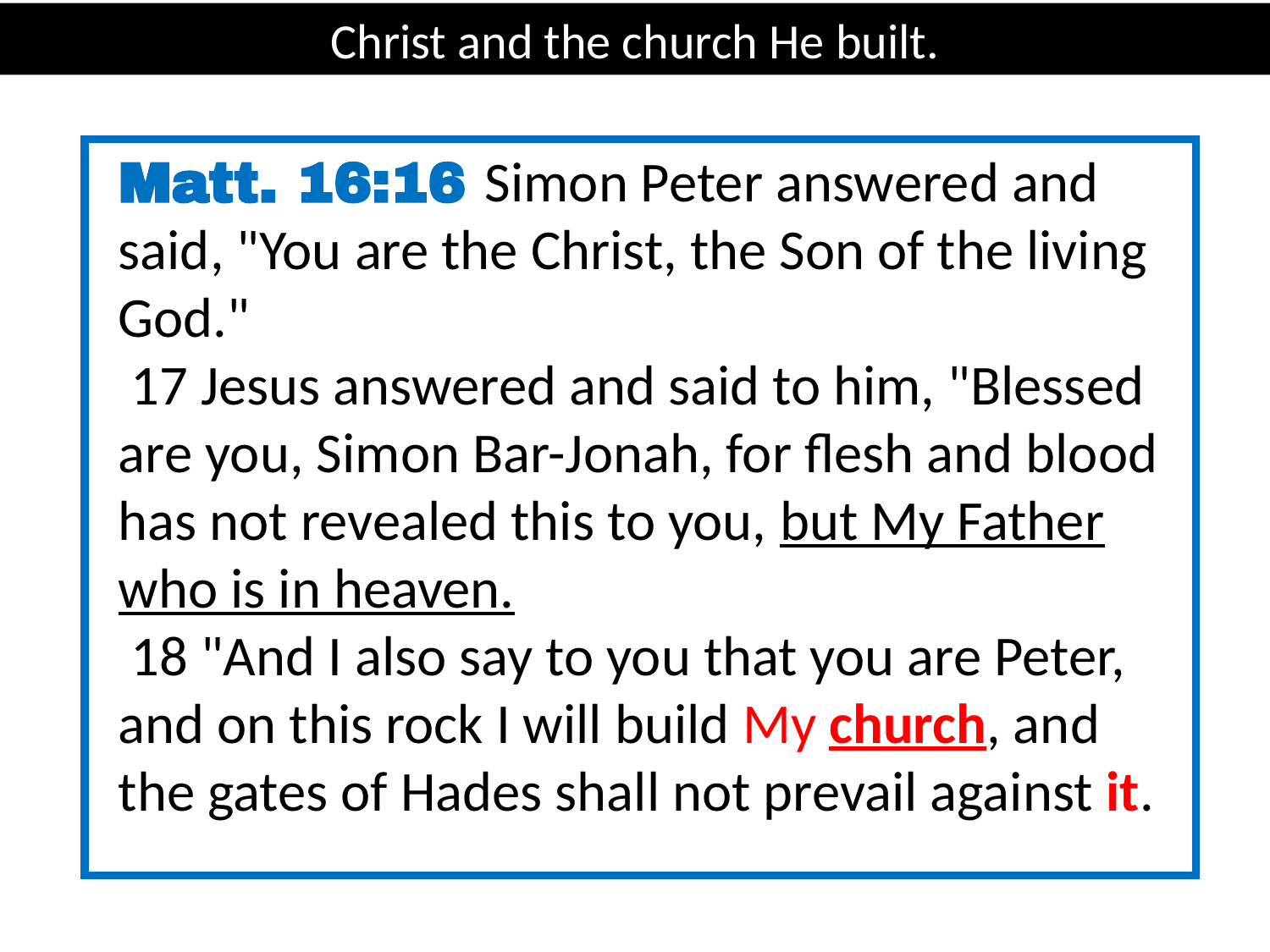

Christ and the church He built.

Matt. 16:16 Simon Peter answered and said, "You are the Christ, the Son of the living God."
 17 Jesus answered and said to him, "Blessed are you, Simon Bar-Jonah, for flesh and blood has not revealed this to you, but My Father who is in heaven.
 18 "And I also say to you that you are Peter, and on this rock I will build My church, and the gates of Hades shall not prevail against it.